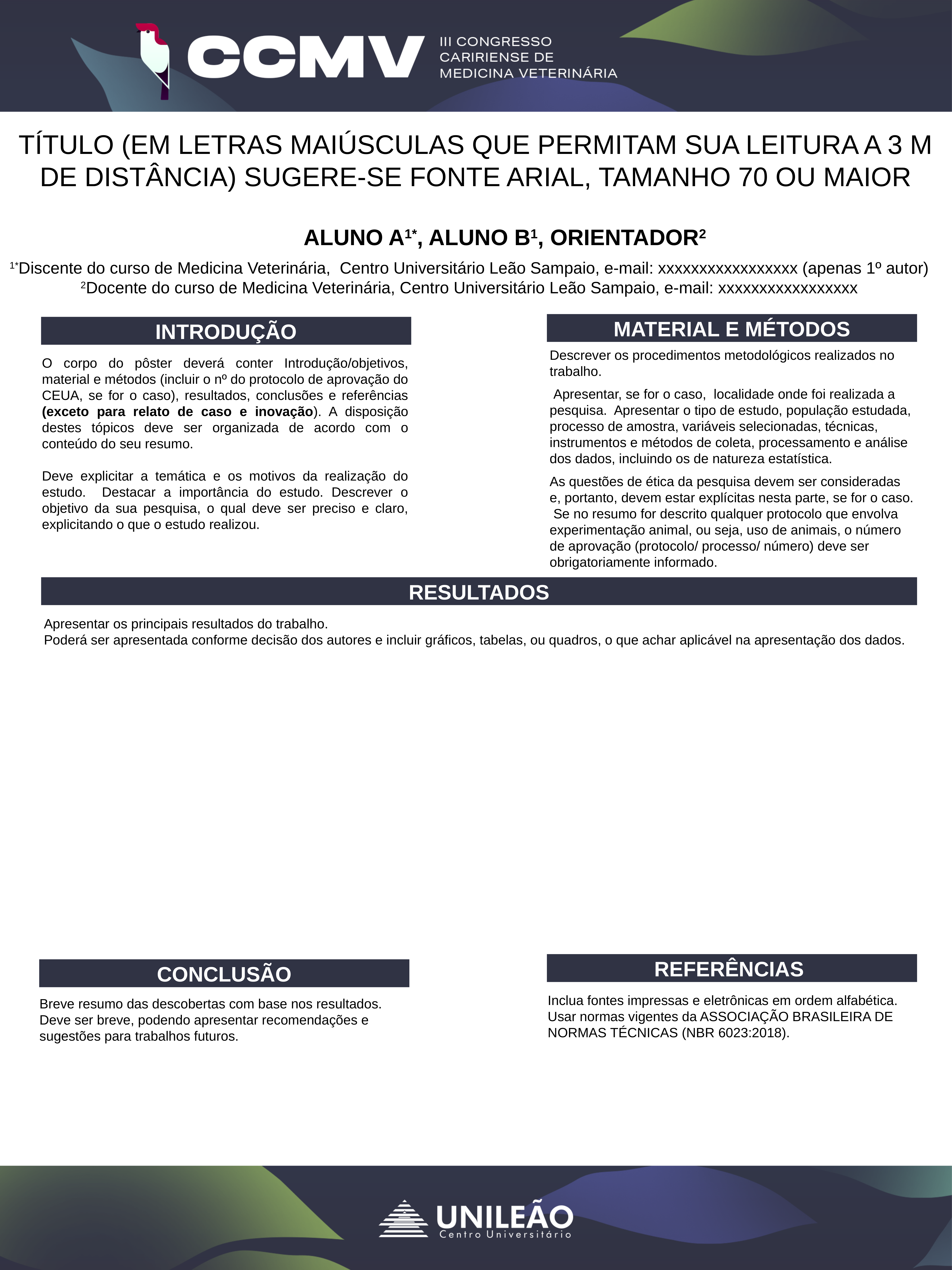

TÍTULO (EM LETRAS MAIÚSCULAS QUE PERMITAM SUA LEITURA A 3 M DE DISTÂNCIA) SUGERE-SE FONTE ARIAL, TAMANHO 70 OU MAIOR
ALUNO A1*, ALUNO B1, ORIENTADOR2
 1*Discente do curso de Medicina Veterinária,  Centro Universitário Leão Sampaio, e-mail: xxxxxxxxxxxxxxxxx (apenas 1º autor)
2Docente do curso de Medicina Veterinária, Centro Universitário Leão Sampaio, e-mail: xxxxxxxxxxxxxxxxx
MATERIAL E MÉTODOS
INTRODUÇÃO
Descrever os procedimentos metodológicos realizados no trabalho.
 Apresentar, se for o caso,  localidade onde foi realizada a pesquisa.  Apresentar o tipo de estudo, população estudada, processo de amostra, variáveis selecionadas, técnicas, instrumentos e métodos de coleta, processamento e análise dos dados, incluindo os de natureza estatística.
As questões de ética da pesquisa devem ser consideradas e, portanto, devem estar explícitas nesta parte, se for o caso.  Se no resumo for descrito qualquer protocolo que envolva experimentação animal, ou seja, uso de animais, o número de aprovação (protocolo/ processo/ número) deve ser obrigatoriamente informado.
O corpo do pôster deverá conter Introdução/objetivos, material e métodos (incluir o nº do protocolo de aprovação do CEUA, se for o caso), resultados, conclusões e referências (exceto para relato de caso e inovação). A disposição destes tópicos deve ser organizada de acordo com o conteúdo do seu resumo.

Deve explicitar a temática e os motivos da realização do estudo.  Destacar a importância do estudo. Descrever o objetivo da sua pesquisa, o qual deve ser preciso e claro, explicitando o que o estudo realizou.

RESULTADOS
Apresentar os principais resultados do trabalho.
Poderá ser apresentada conforme decisão dos autores e incluir gráficos, tabelas, ou quadros, o que achar aplicável na apresentação dos dados.
REFERÊNCIAS
CONCLUSÃO
Inclua fontes impressas e eletrônicas em ordem alfabética.
Usar normas vigentes da ASSOCIAÇÃO BRASILEIRA DE NORMAS TÉCNICAS (NBR 6023:2018).
Breve resumo das descobertas com base nos resultados.
Deve ser breve, podendo apresentar recomendações e sugestões para trabalhos futuros.